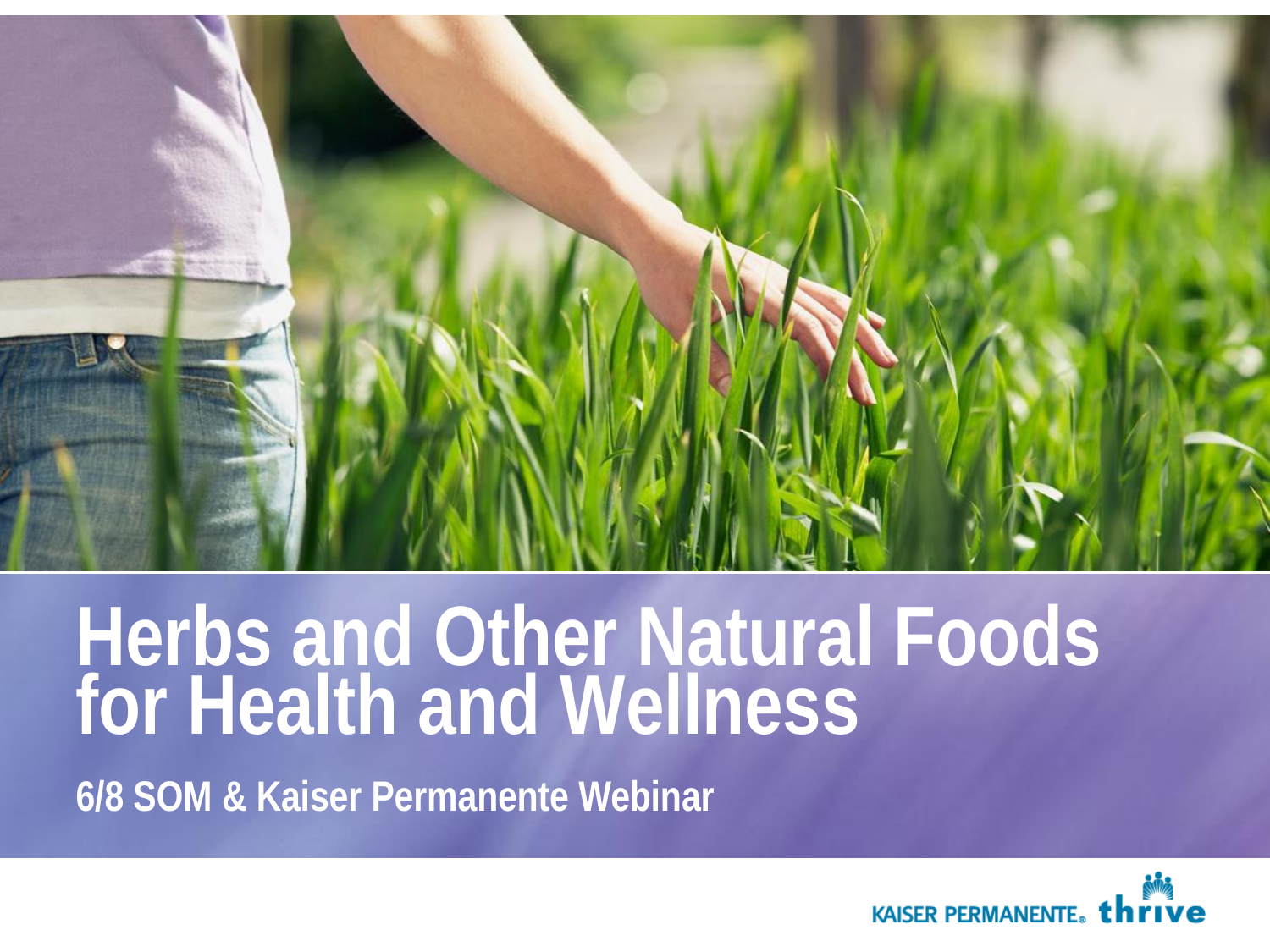

Herbs and Other Natural Foods
for Health and Wellness
6/8 SOM & Kaiser Permanente Webinar